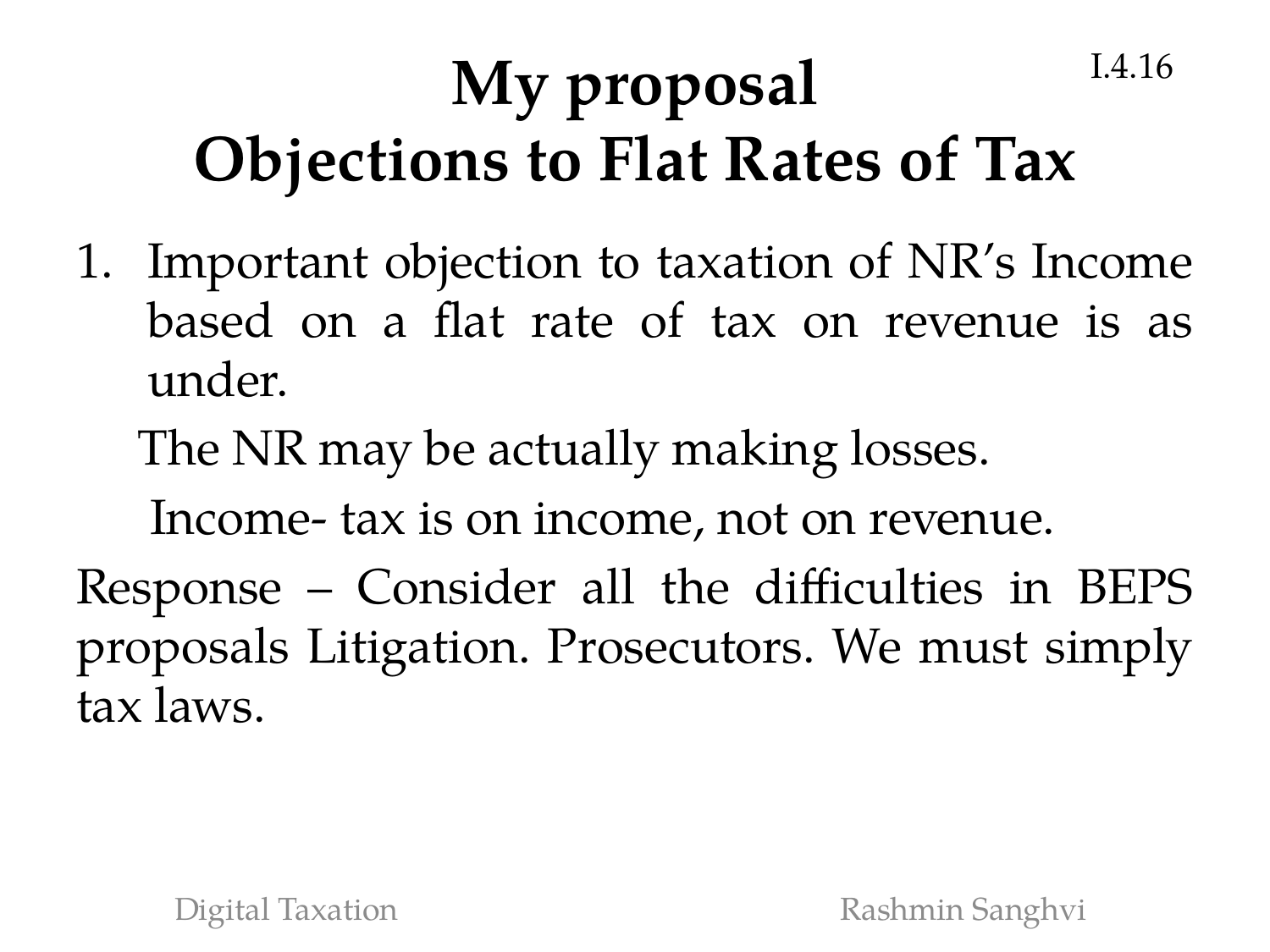

I.4.16
# My proposal Objections to Flat Rates of Tax
Important objection to taxation of NR’s Income based on a flat rate of tax on revenue is as under.
     The NR may be actually making losses.
      Income- tax is on income, not on revenue.
Response – Consider all the difficulties in BEPS proposals Litigation. Prosecutors. We must simply tax laws.
Digital Taxation                                                       Rashmin Sanghvi